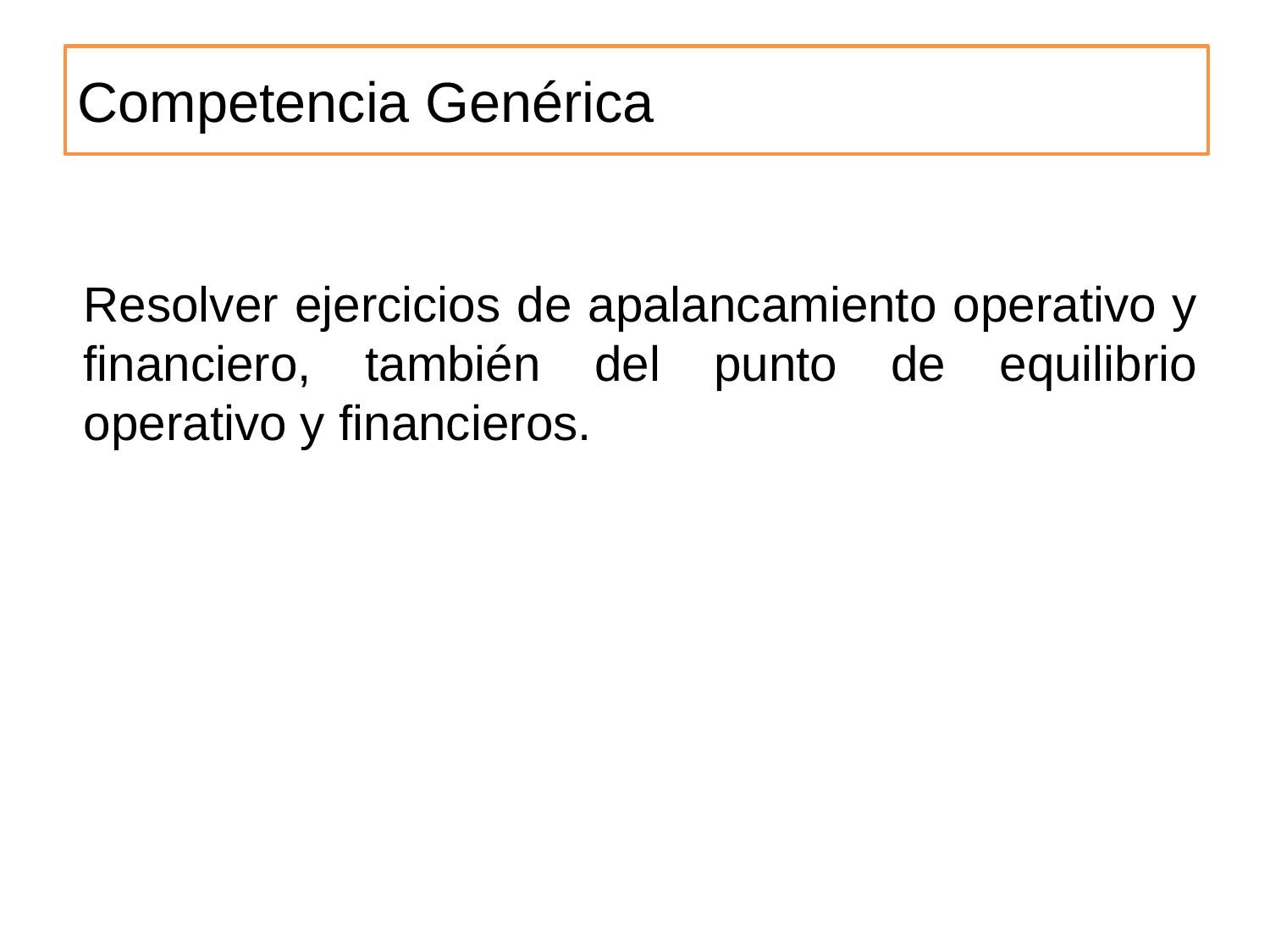

# Competencia Genérica
Resolver ejercicios de apalancamiento operativo y financiero, también del punto de equilibrio operativo y financieros.